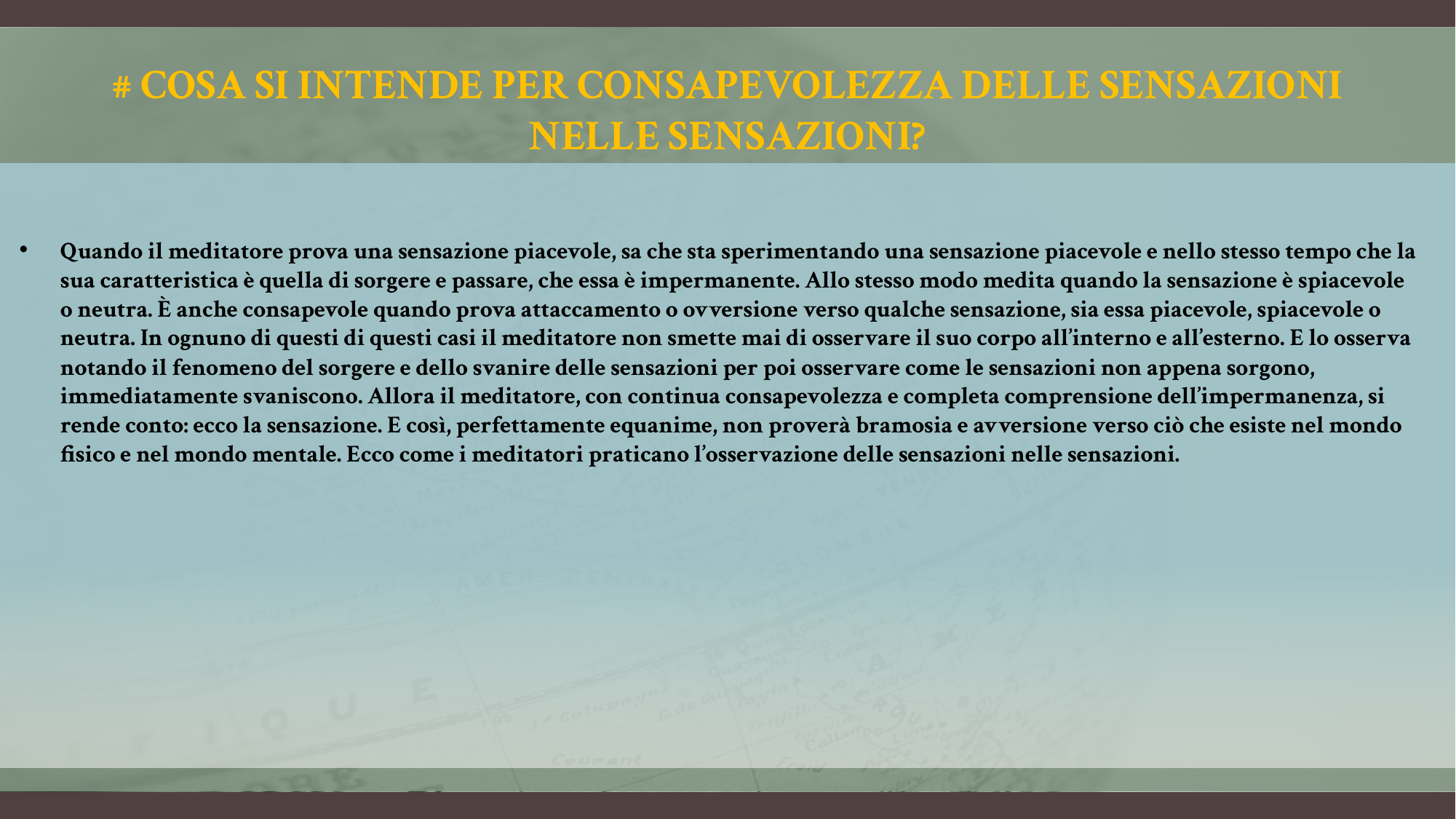

# # Cosa si intende per consapevolezza delle sensazioni nelle sensazioni?

Quando il meditatore prova una sensazione piacevole, sa che sta sperimentando una sensazione piacevole e nello stesso tempo che la sua caratteristica è quella di sorgere e passare, che essa è impermanente. Allo stesso modo medita quando la sensazione è spiacevole o neutra. È anche consapevole quando prova attaccamento o ovversione verso qualche sensazione, sia essa piacevole, spiacevole o neutra. In ognuno di questi di questi casi il meditatore non smette mai di osservare il suo corpo all’interno e all’esterno. E lo osserva notando il fenomeno del sorgere e dello svanire delle sensazioni per poi osservare come le sensazioni non appena sorgono, immediatamente svaniscono. Allora il meditatore, con continua consapevolezza e completa comprensione dell’impermanenza, si rende conto: ecco la sensazione. E così, perfettamente equanime, non proverà bramosia e avversione verso ciò che esiste nel mondo fisico e nel mondo mentale. Ecco come i meditatori praticano l’osservazione delle sensazioni nelle sensazioni.